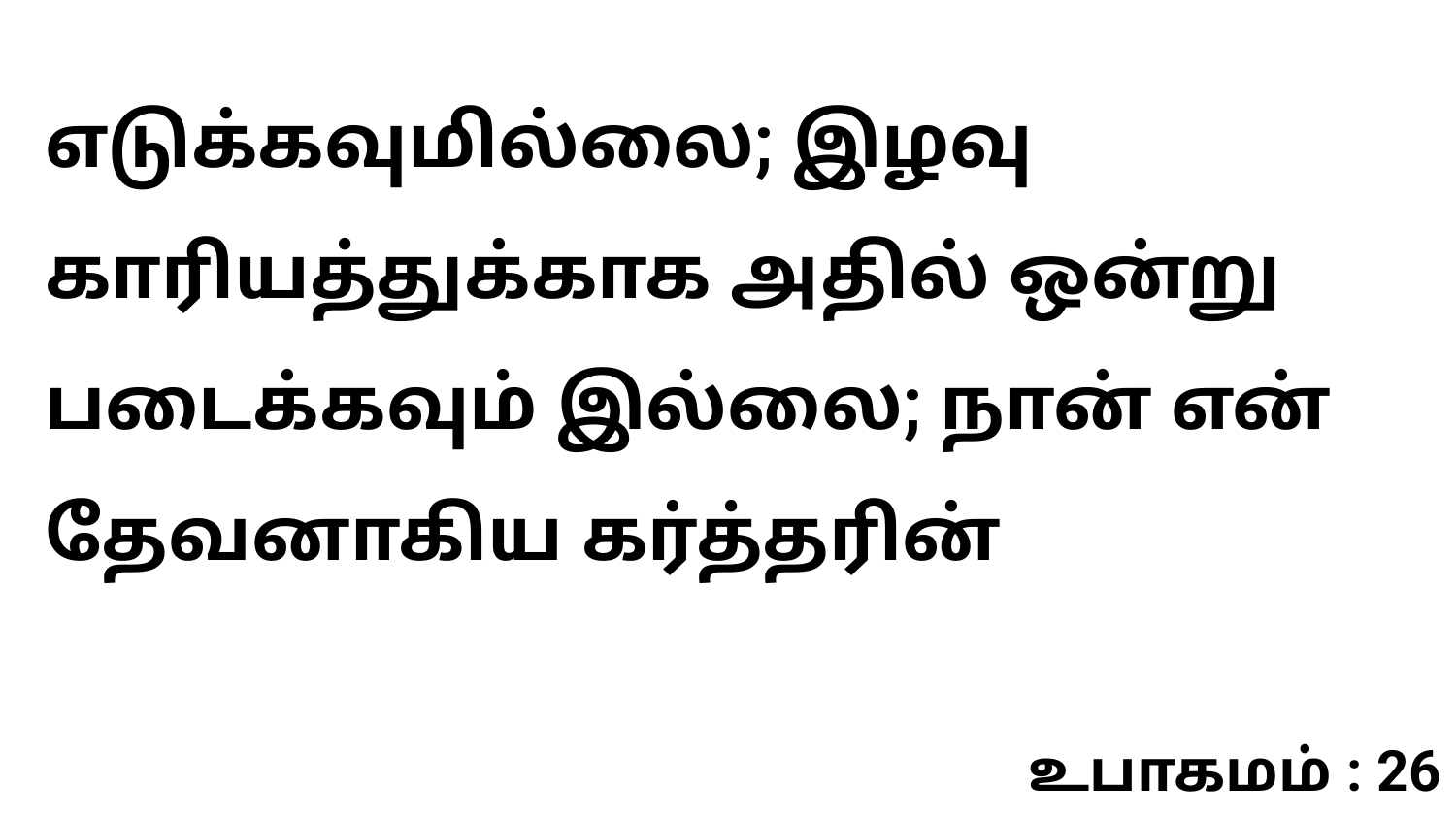

எடுக்கவுமில்லை; இழவு காரியத்துக்காக அதில் ஒன்று படைக்கவும் இல்லை; நான் என் தேவனாகிய கர்த்தரின்
உபாகமம் : 26